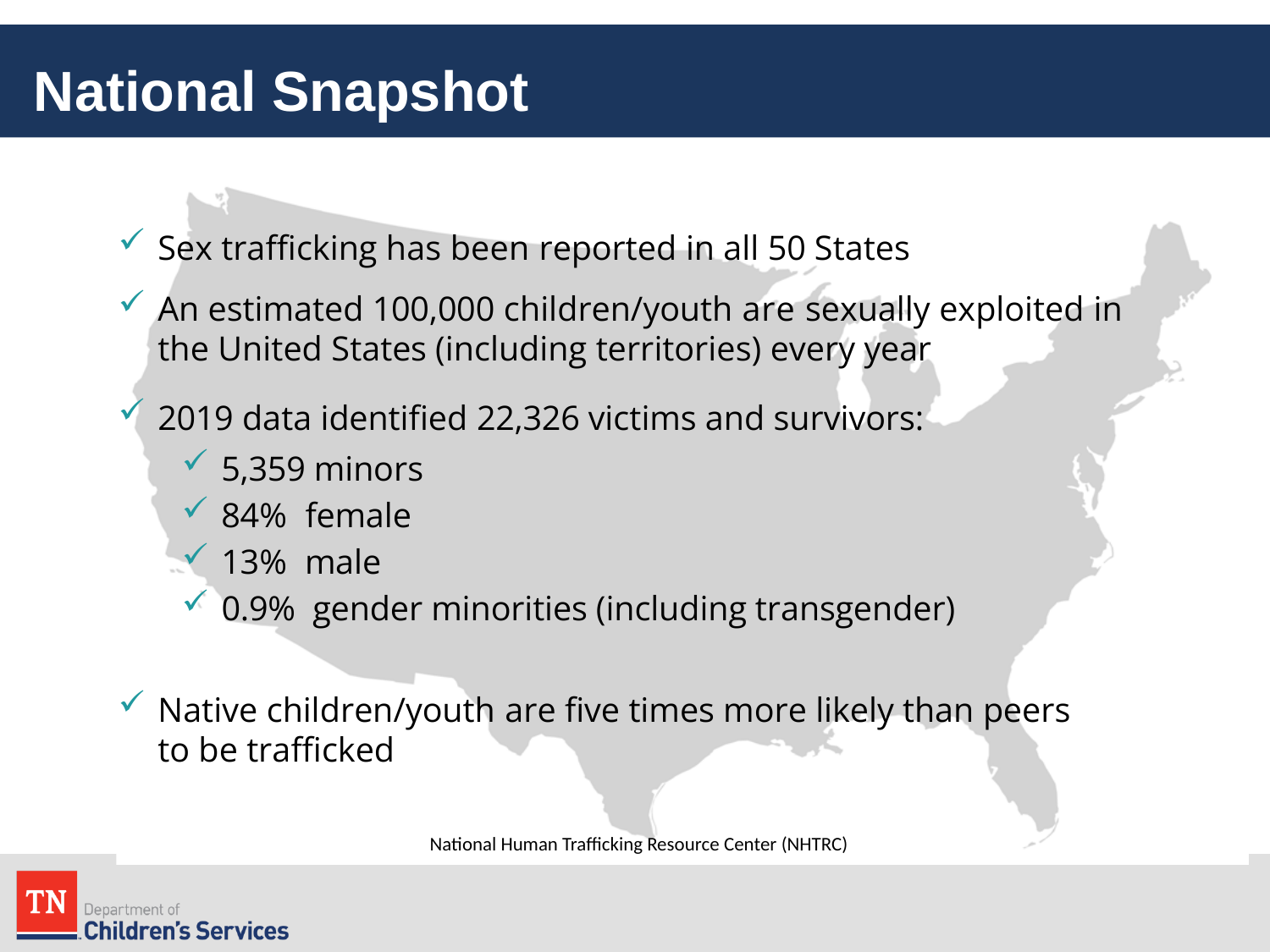

# National Snapshot

Sex trafficking has been reported in all 50 States
An estimated 100,000 children/youth are sexually exploited in the United States (including territories) every year
2019 data identified 22,326 victims and survivors:
5,359 minors
84%  female
13%  male
0.9%  gender minorities (including transgender)

Native children/youth are five times more likely than peers to be trafficked

National Human Trafficking Resource Center (NHTRC)